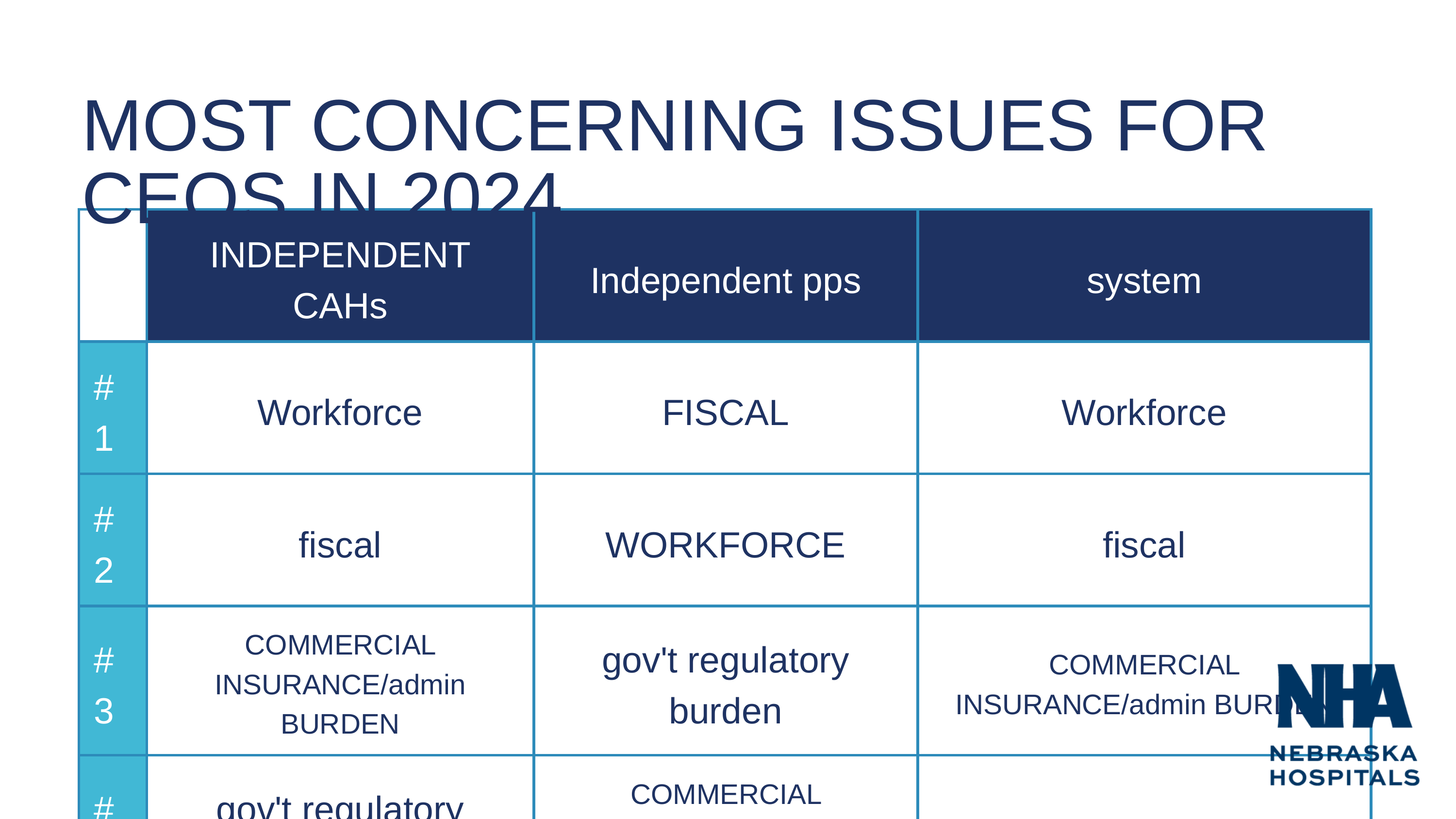

MOST CONCERNING ISSUES FOR CEOS IN 2024
|  | INDEPENDENT CAHs | Independent pps | system |
| --- | --- | --- | --- |
| #1 | Workforce | FISCAL | Workforce |
| #2 | fiscal | WORKFORCE | fiscal |
| #3 | COMMERCIAL INSURANCE/admin BURDEN | gov't regulatory burden | COMMERCIAL INSURANCE/admin BURDEN |
| #4 | gov't regulatory burden | COMMERCIAL INSURANCE/admin BURDEN | gov't regulatory burden |